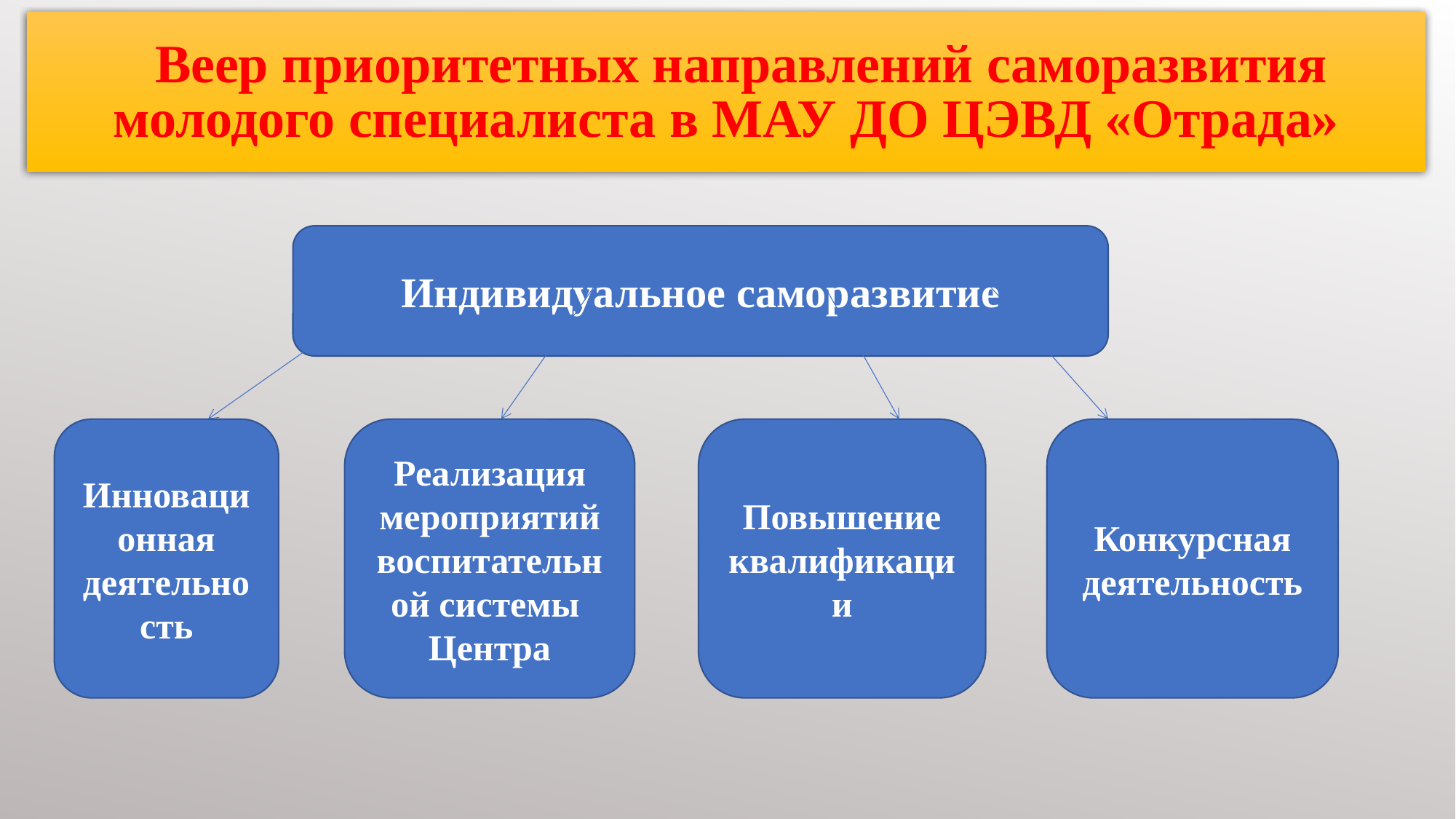

# Веер приоритетных направлений саморазвития молодого специалиста в МАУ ДО ЦЭВД «Отрада»

Индивидуальное саморазвитие
Повышение квалификации
Конкурсная деятельность
Инновационная деятельность
Реализация мероприятий воспитательной системы  Центра